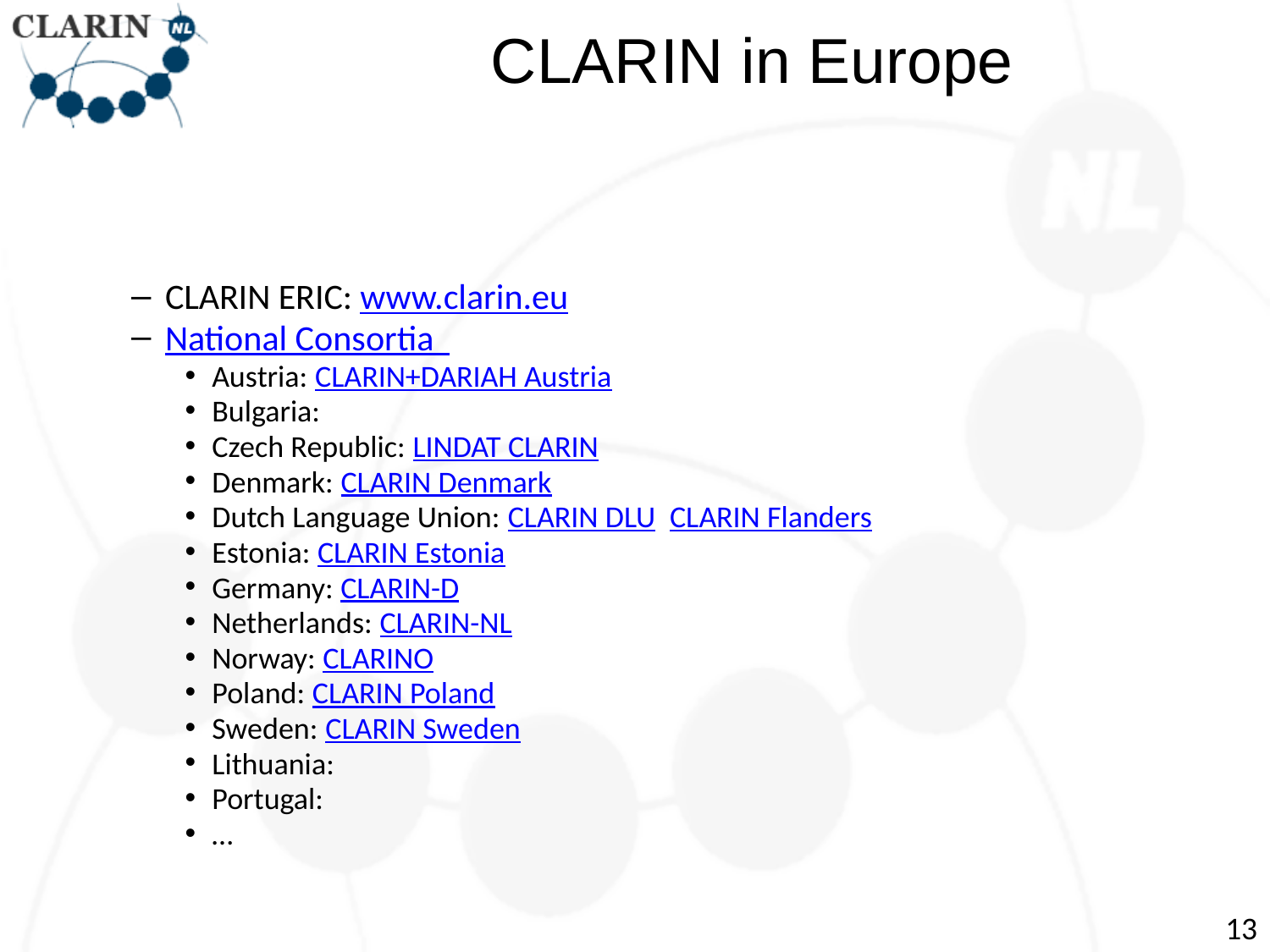

# CLARIN in Europe
CLARIN ERIC: www.clarin.eu
National Consortia
Austria: CLARIN+DARIAH Austria
Bulgaria:
Czech Republic: LINDAT CLARIN
Denmark: CLARIN Denmark
Dutch Language Union: CLARIN DLU  CLARIN Flanders
Estonia: CLARIN Estonia
Germany: CLARIN-D
Netherlands: CLARIN-NL
Norway: CLARINO
Poland: CLARIN Poland
Sweden: CLARIN Sweden
Lithuania:
Portugal:
…

13